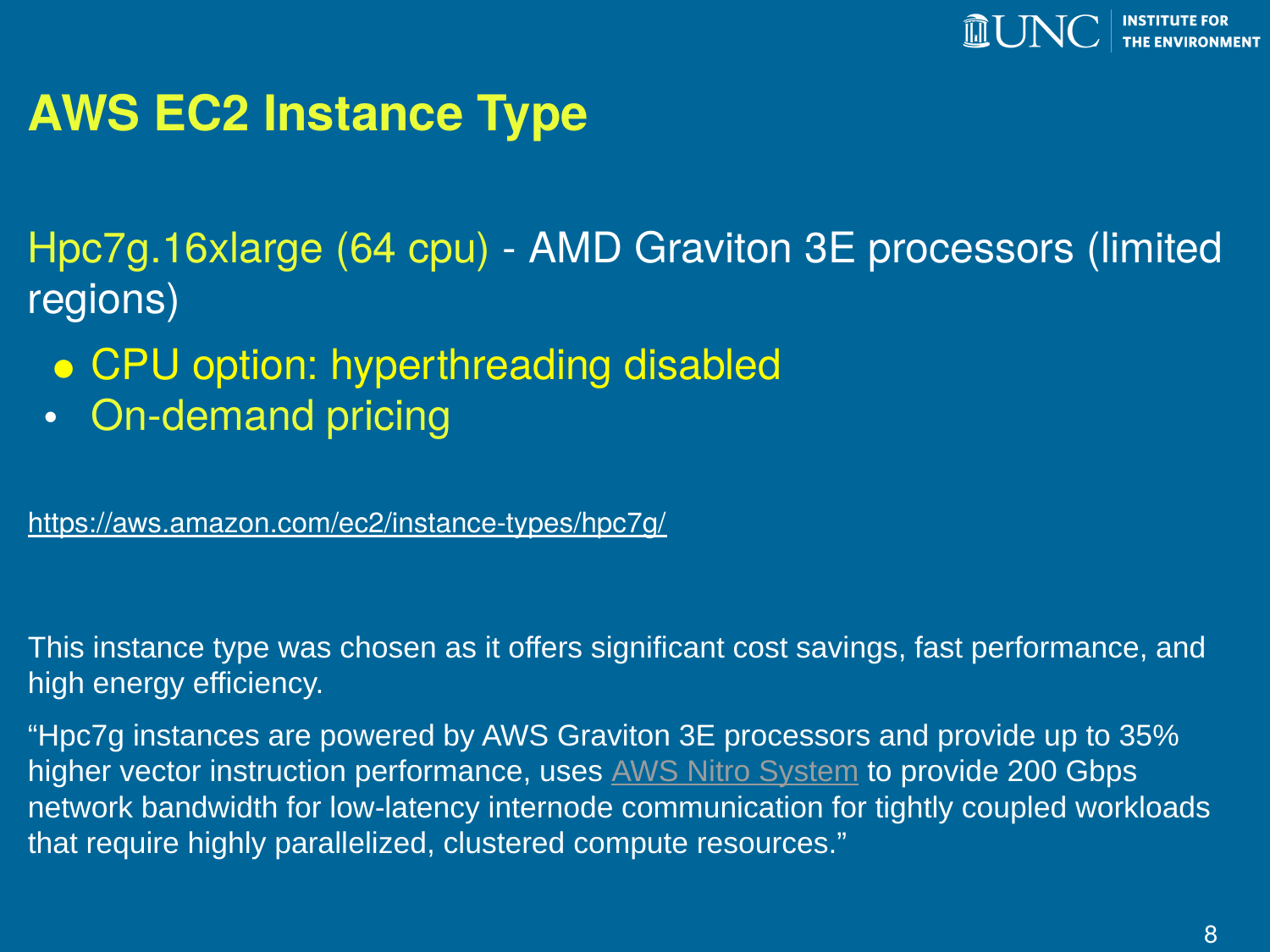

# AWS EC2 Instance Type

Hpc7g.16xlarge (64 cpu) - AMD Graviton 3E processors (limited regions)
CPU option: hyperthreading disabled
On-demand pricing

https://aws.amazon.com/ec2/instance-types/hpc7g/

This instance type was chosen as it offers significant cost savings, fast performance, and high energy efficiency.
“Hpc7g instances are powered by AWS Graviton 3E processors and provide up to 35% higher vector instruction performance, uses AWS Nitro System to provide 200 Gbps network bandwidth for low-latency internode communication for tightly coupled workloads that require highly parallelized, clustered compute resources.”